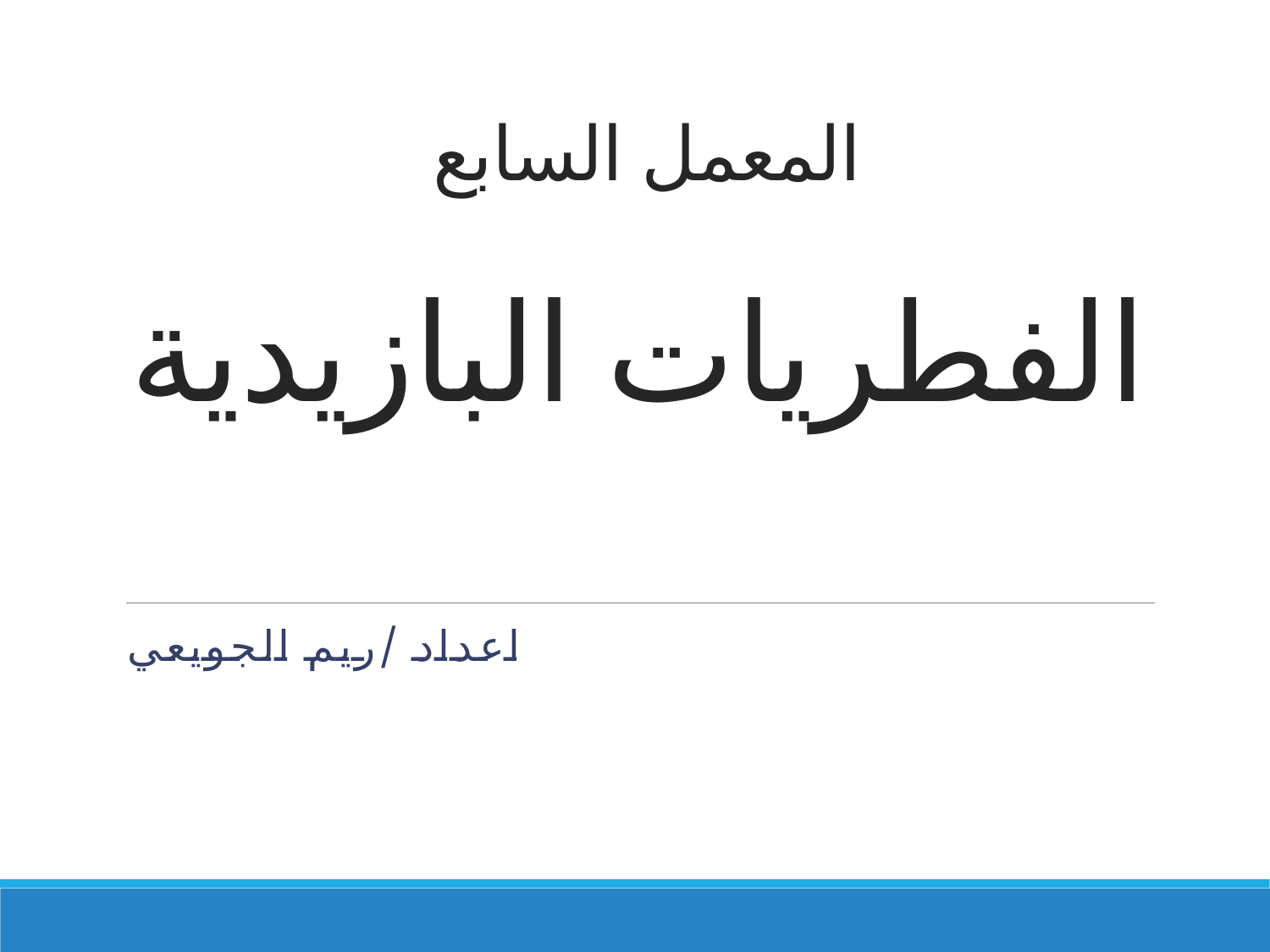

# المعمل السابع الفطريات البازيدية
اعداد /ريم الجويعي